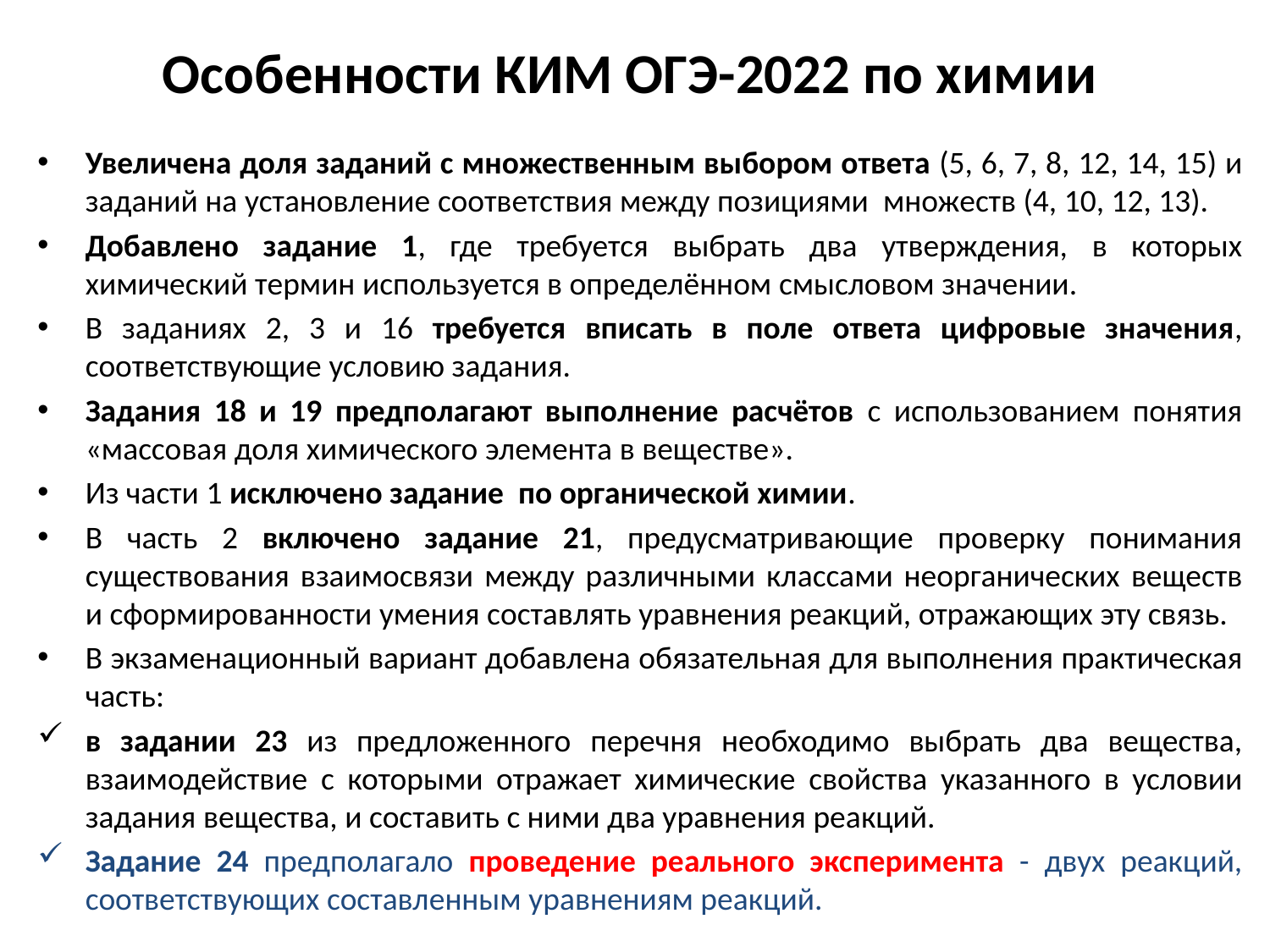

# Особенности КИМ ОГЭ-2022 по химии
Увеличена доля заданий с множественным выбором ответа (5, 6, 7, 8, 12, 14, 15) и заданий на установление соответствия между позициями  множеств (4, 10, 12, 13).
Добавлено задание 1, где требуется выбрать два утверждения, в которых химический термин используется в определённом смысловом значении.
В заданиях 2, 3 и 16 требуется вписать в поле ответа цифровые значения, соответствующие условию задания.
Задания 18 и 19 предполагают выполнение расчётов с использованием понятия «массовая доля химического элемента в веществе».
Из части 1 исключено задание  по органической химии.
В часть 2 включено задание 21, предусматривающие проверку понимания существования взаимосвязи между различными классами неорганических веществ и сформированности умения составлять уравнения реакций, отражающих эту связь.
В экзаменационный вариант добавлена обязательная для выполнения практическая часть:
в задании 23 из предложенного перечня необходимо выбрать два вещества, взаимодействие с которыми отражает химические свойства указанного в условии задания вещества, и составить с ними два уравнения реакций.
Задание 24 предполагало проведение реального эксперимента - двух реакций, соответствующих составленным уравнениям реакций.